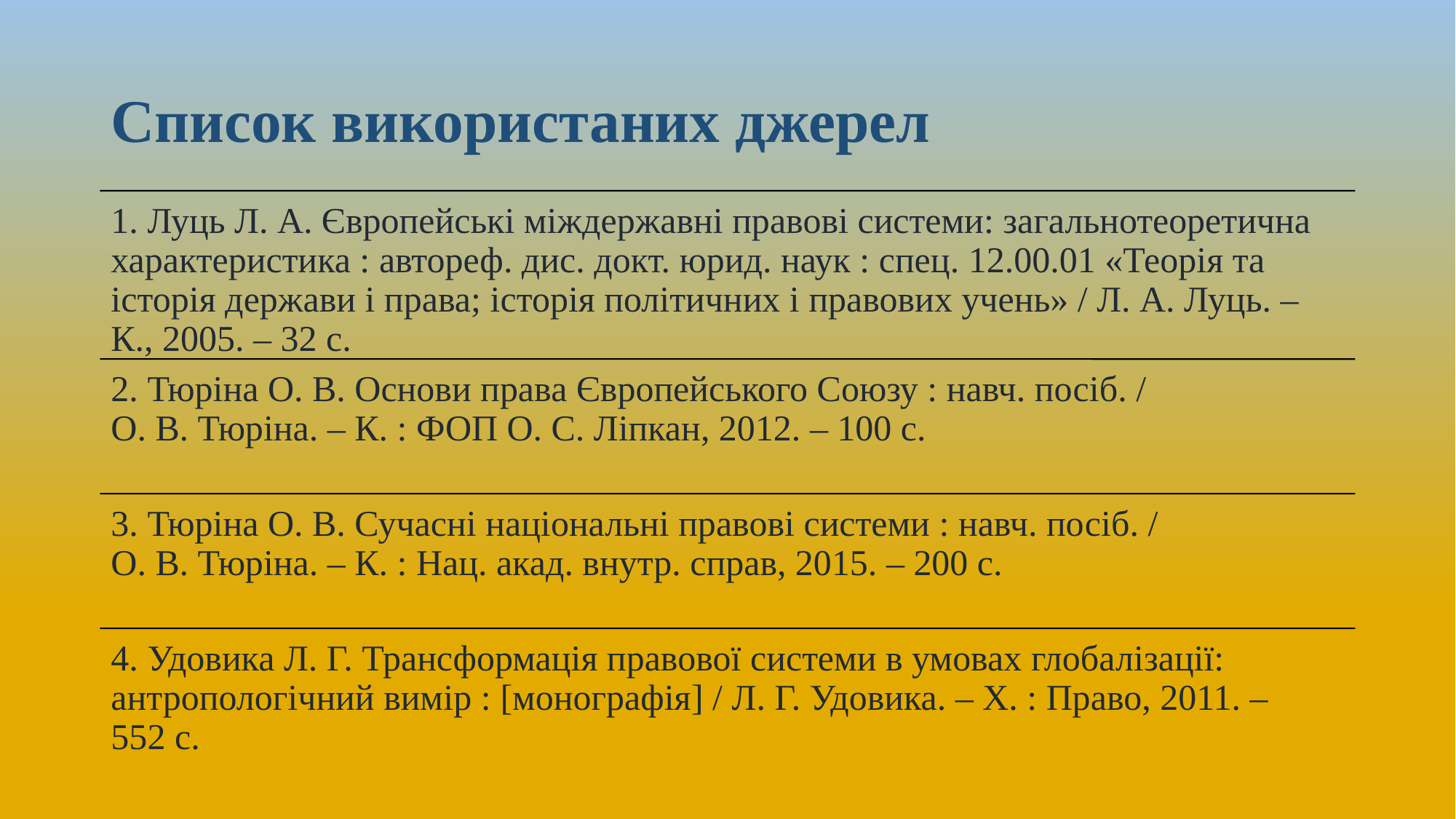

# Список використаних джерел
1. Луць Л. А. Європейські міждержавні правові системи: загальнотеоретична характеристика : автореф. дис. докт. юрид. наук : спец. 12.00.01 «Теорія та історія держави і права; історія політичних і правових учень» / Л. А. Луць. – К., 2005. – 32 с.
2. Тюріна О. В. Основи права Європейського Союзу : навч. посіб. / О. В. Тюріна. – К. : ФОП О. С. Ліпкан, 2012. – 100 с.
3. Тюріна О. В. Сучасні національні правові системи : навч. посіб. / О. В. Тюріна. – К. : Нац. акад. внутр. справ, 2015. – 200 с.
4. Удовика Л. Г. Трансформація правової системи в умовах глобалізації: антропологічний вимір : [монографія] / Л. Г. Удовика. – Х. : Право, 2011. – 552 с.